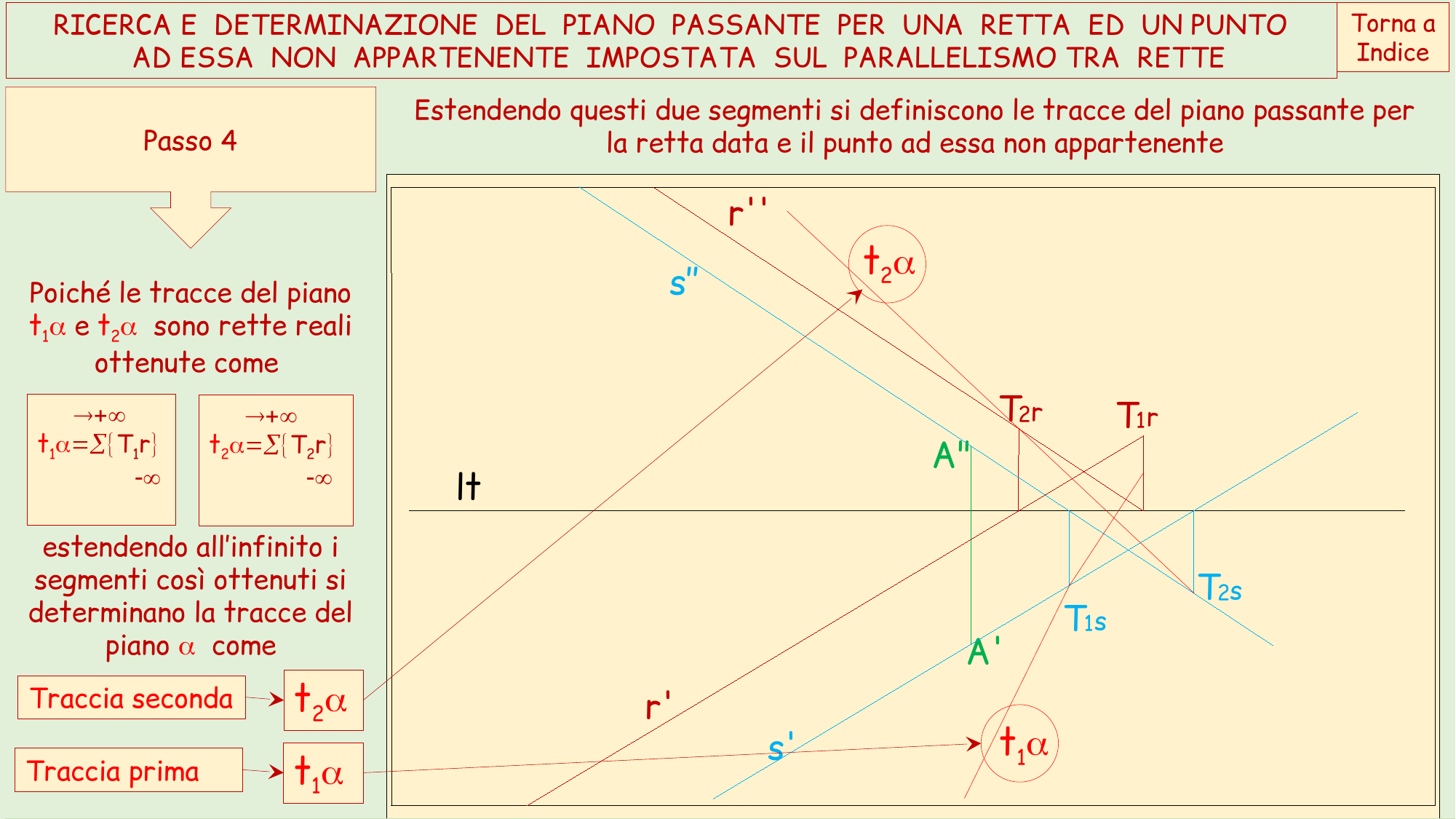

RICERCA E  DETERMINAZIONE  DEL  PIANO  PASSANTE  PER  UNA  RETTA  ED  UN PUNTO
  AD ESSA  NON  APPARTENENTE  IMPOSTATA  SUL  PARALLELISMO TRA  RETTE
Torna a Indice
Passo 4
Estendendo questi due segmenti si definiscono le tracce del piano passante per la retta data e il punto ad essa non appartenente

r''
s’’
T
r
2
T
r
1

A"

lt

T
s
2
T
s
1
A'
r'
s'

t2α
Poiché le tracce del piano t1α e t2α  sono rette reali ottenute come

     →+∞
t1α=∑{T1r}
        −∞
     →+∞
t2α=∑{T2r}
        −∞
estendendo all’infinito i segmenti così ottenuti si determinano la tracce del piano α  come
t2α
Traccia seconda

t1α
t1α
Traccia prima